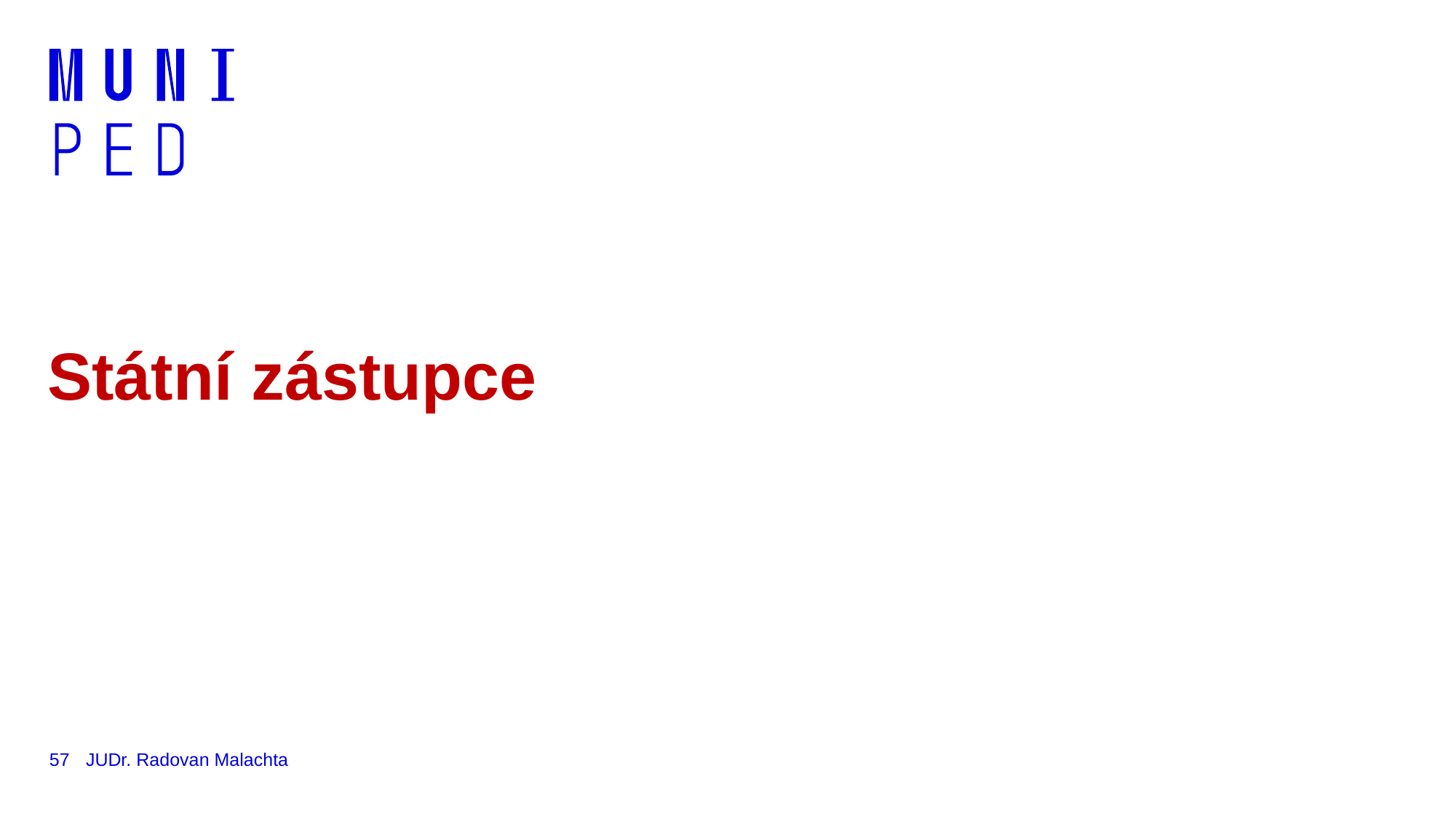

# Státní zástupce
57
JUDr. Radovan Malachta